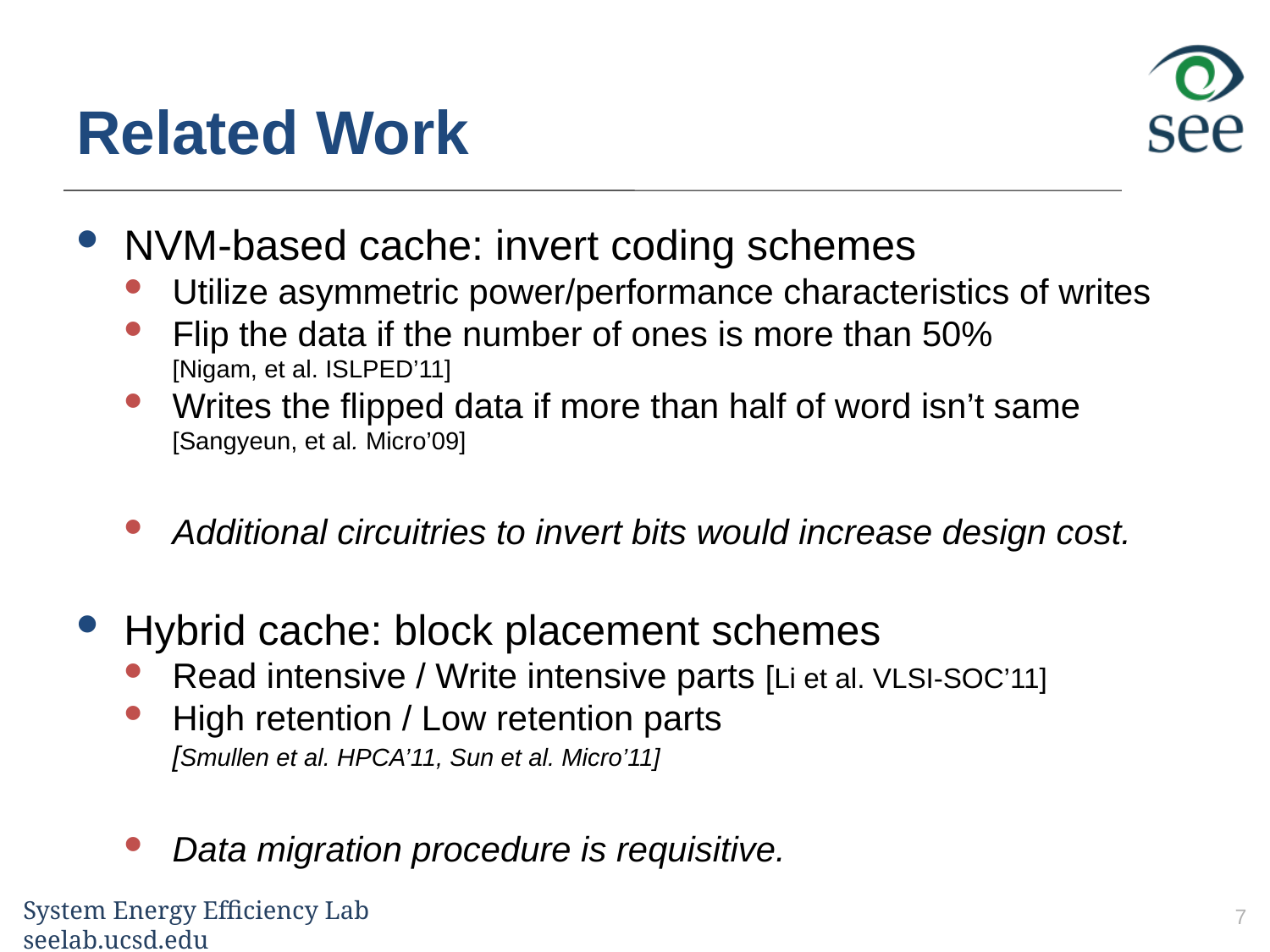

# Related Work
NVM-based cache: invert coding schemes
Utilize asymmetric power/performance characteristics of writes
Flip the data if the number of ones is more than 50%
[Nigam, et al. ISLPED’11]
Writes the flipped data if more than half of word isn’t same [Sangyeun, et al. Micro’09]

Additional circuitries to invert bits would increase design cost.

Hybrid cache: block placement schemes
Read intensive / Write intensive parts [Li et al. VLSI-SOC’11]
High retention / Low retention parts
[Smullen et al. HPCA’11, Sun et al. Micro’11]

Data migration procedure is requisitive.
7